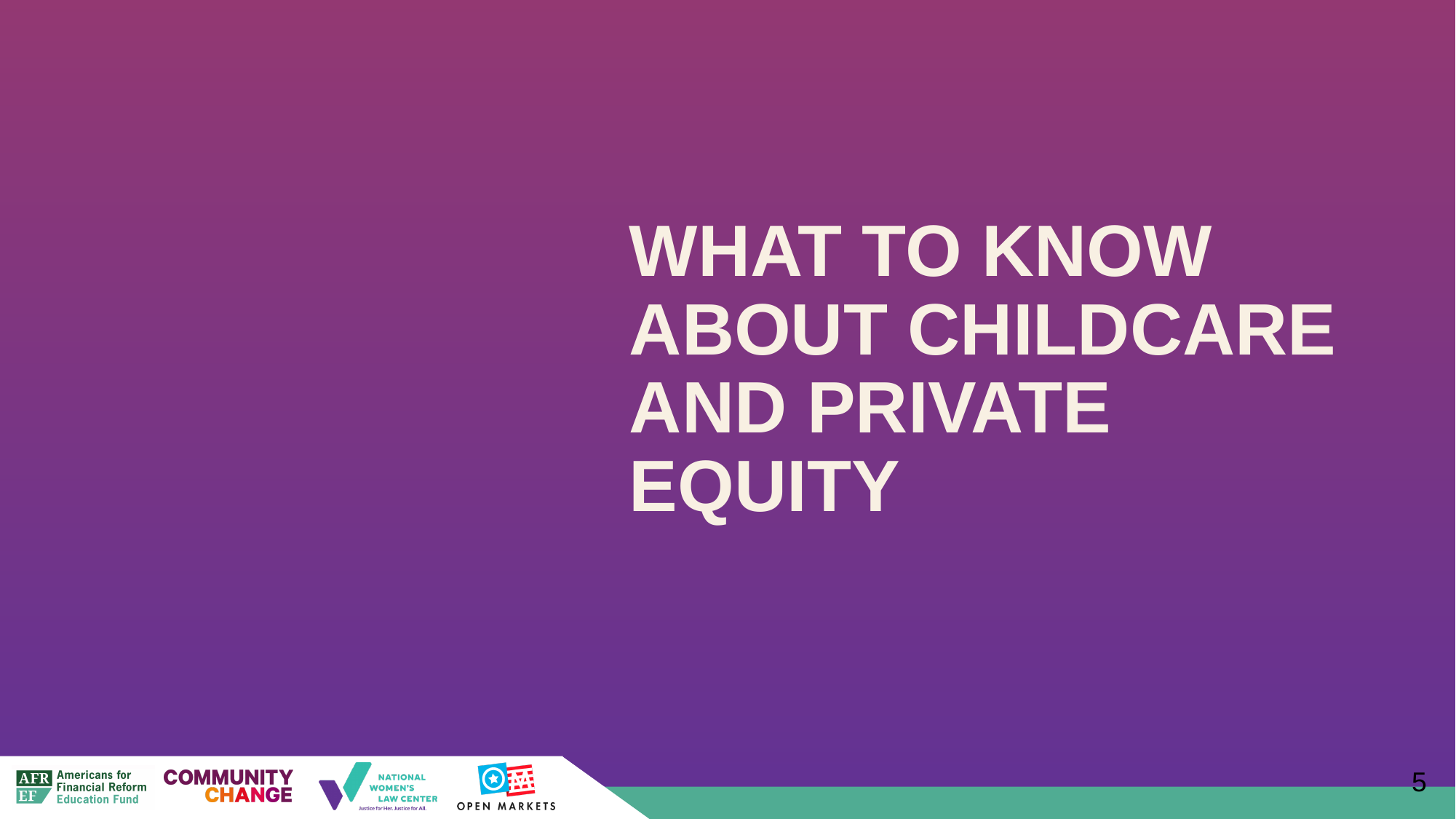

# WHAT TO KNOW ABOUT CHILDCARE AND PRIVATE EQUITY
5